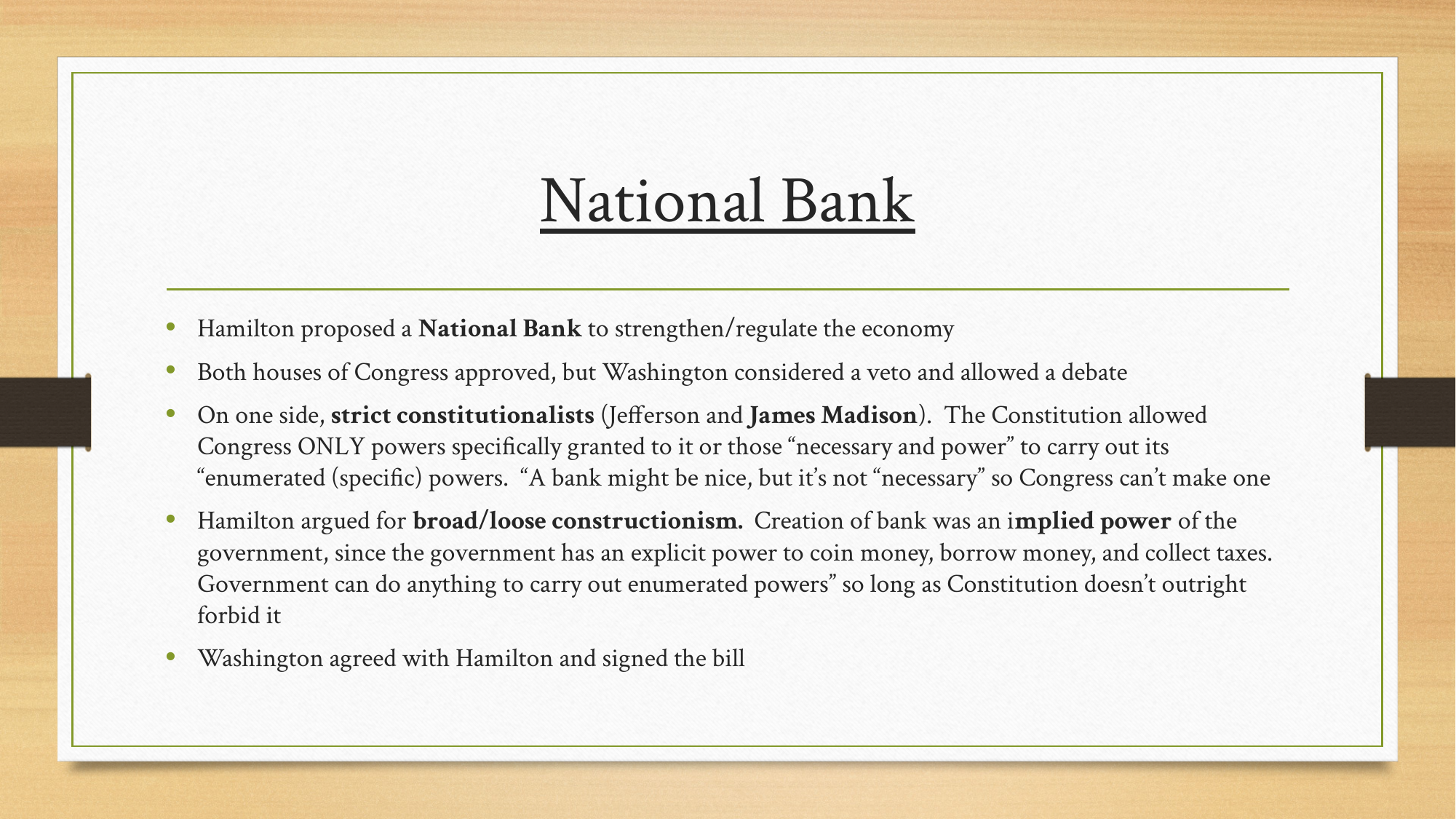

# National Bank
Hamilton proposed a National Bank to strengthen/regulate the economy
Both houses of Congress approved, but Washington considered a veto and allowed a debate
On one side, strict constitutionalists (Jefferson and James Madison).  The Constitution allowed Congress ONLY powers specifically granted to it or those “necessary and power” to carry out its “enumerated (specific) powers.  “A bank might be nice, but it’s not “necessary” so Congress can’t make one
Hamilton argued for broad/loose constructionism.  Creation of bank was an implied power of the government, since the government has an explicit power to coin money, borrow money, and collect taxes.  Government can do anything to carry out enumerated powers” so long as Constitution doesn’t outright forbid it
Washington agreed with Hamilton and signed the bill